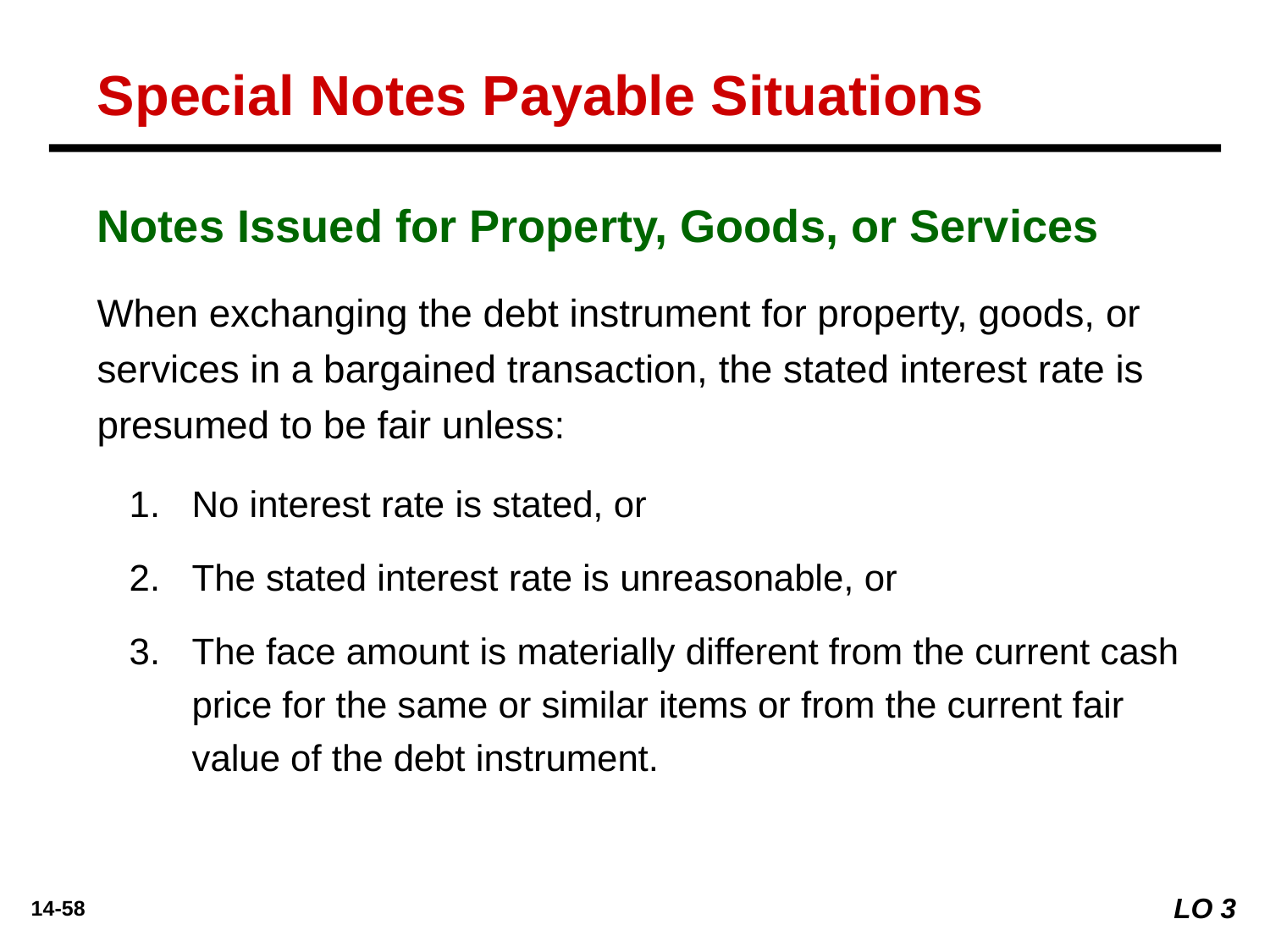

Special Notes Payable Situations

Notes Issued for Property, Goods, or Services
When exchanging the debt instrument for property, goods, or services in a bargained transaction, the stated interest rate is presumed to be fair unless:
No interest rate is stated, or
The stated interest rate is unreasonable, or
The face amount is materially different from the current cash price for the same or similar items or from the current fair value of the debt instrument.
LO 3